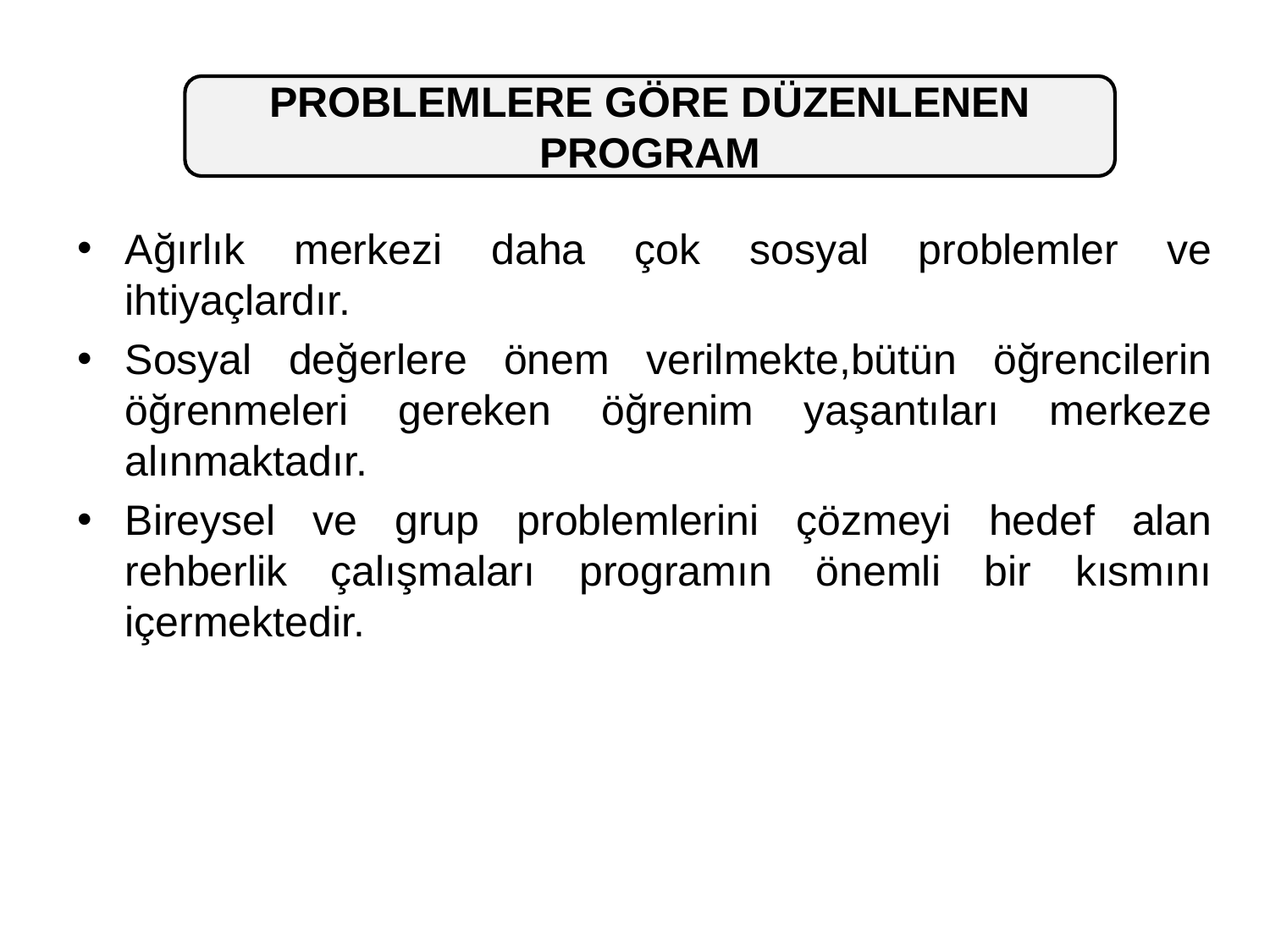

PROBLEMLERE GÖRE DÜZENLENEN PROGRAM
Ağırlık merkezi daha çok sosyal problemler ve ihtiyaçlardır.
Sosyal değerlere önem verilmekte,bütün öğrencilerin öğrenmeleri gereken öğrenim yaşantıları merkeze alınmaktadır.
Bireysel ve grup problemlerini çözmeyi hedef alan rehberlik çalışmaları programın önemli bir kısmını içermektedir.